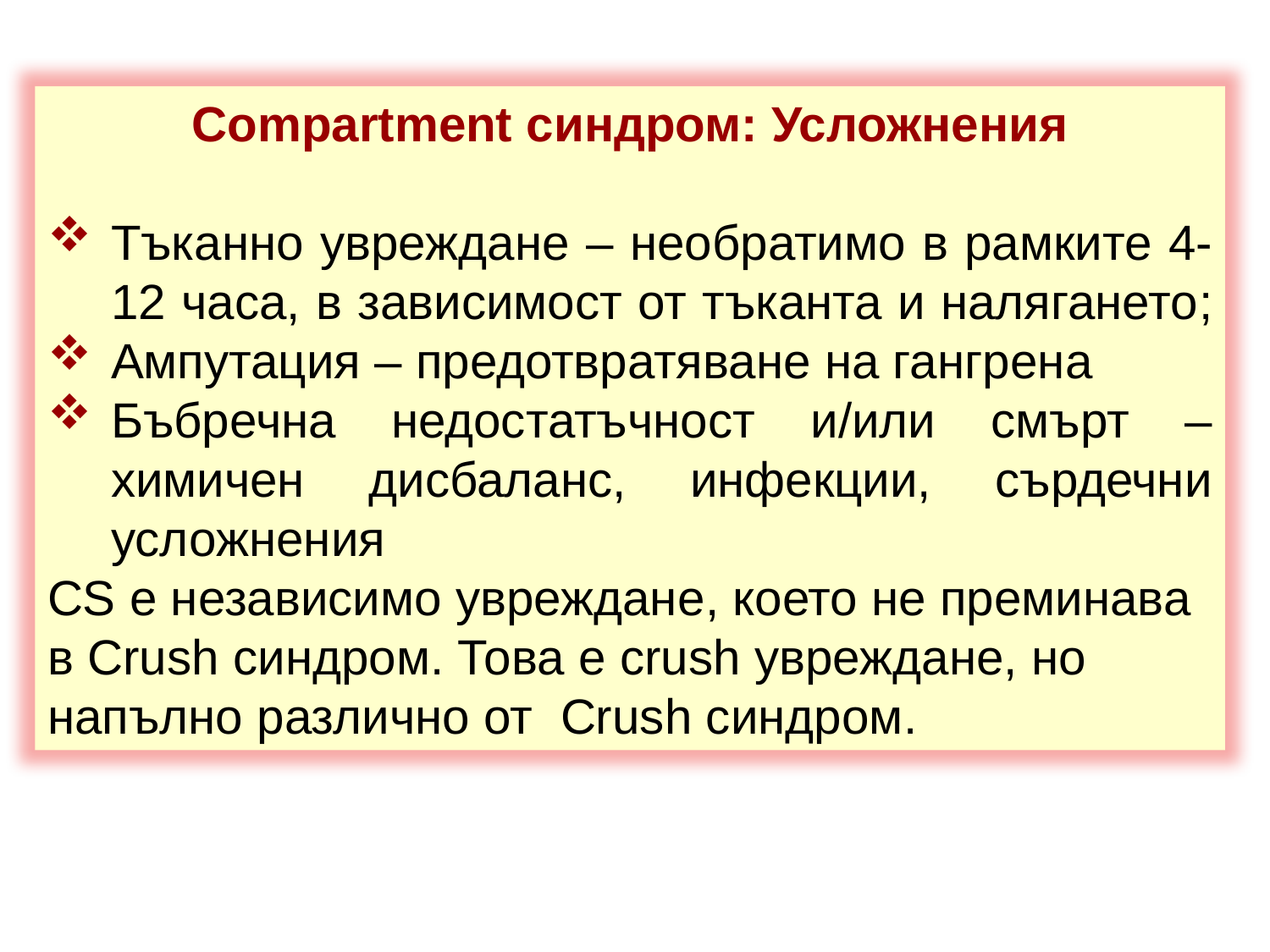

Compartment синдром: Усложнения

Тъканно увреждане – необратимо в рамките 4-12 часа, в зависимост от тъканта и налягането;
Ампутация – предотвратяване на гангрена
Бъбречна недостатъчност и/или смърт – химичен дисбаланс, инфекции, сърдечни усложнения
CS е независимо увреждане, което не преминава в Crush синдром. Това е crush увреждане, но напълно различно от  Crush синдром.